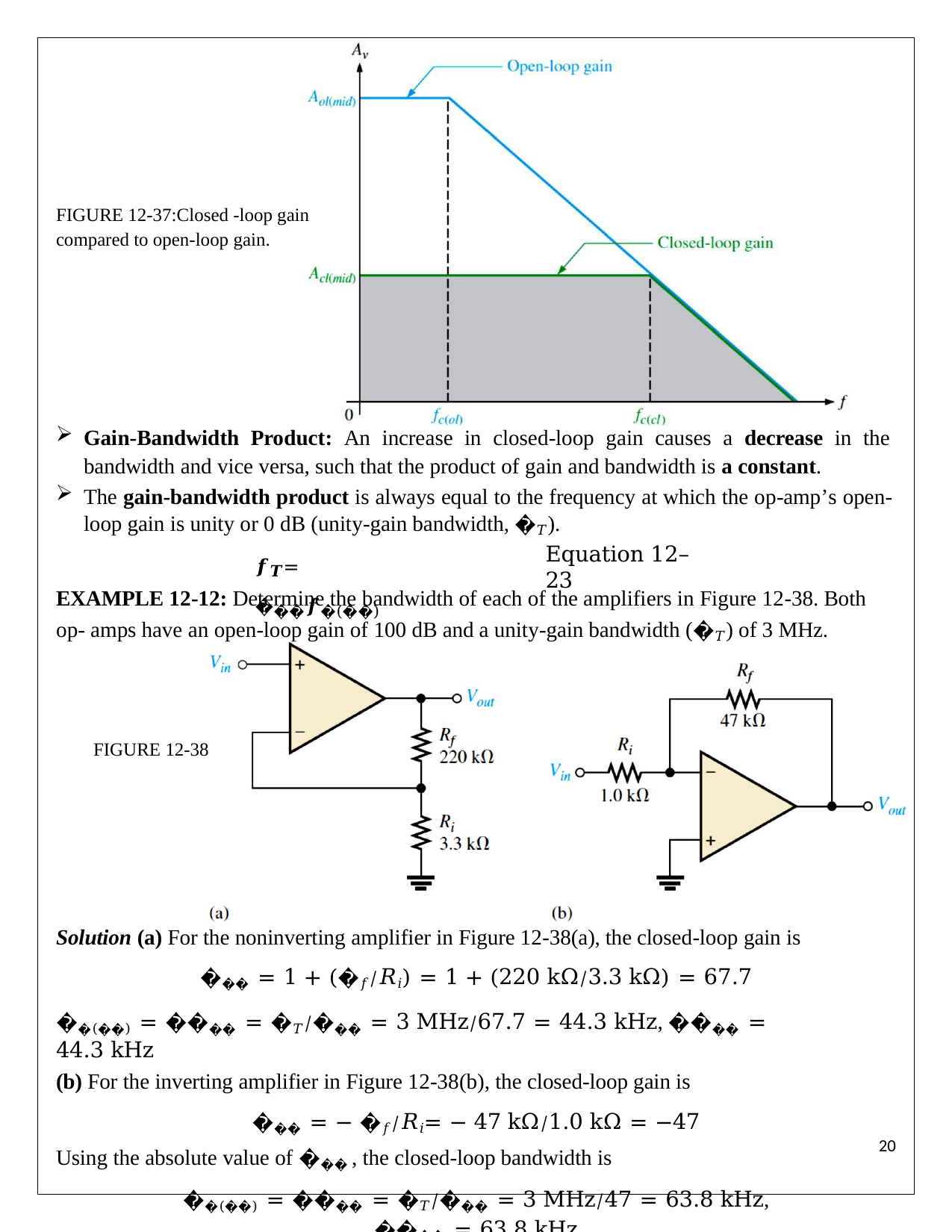

FIGURE 12-37:Closed -loop gain compared to open-loop gain.
Gain-Bandwidth  Product:  An  increase  in  closed-loop  gain  causes  a  decrease  in  the bandwidth and vice versa, such that the product of gain and bandwidth is a constant.
The gain-bandwidth product is always equal to the frequency at which the op-amp’s open- loop gain is unity or 0 dB (unity-gain bandwidth, �𝑇).
Equation 12– 23
𝒇𝑻= ���𝒇�(��)
EXAMPLE 12-12: Determine the bandwidth of each of the amplifiers in Figure 12-38. Both op- amps have an open-loop gain of 100 dB and a unity-gain bandwidth (�𝑇) of 3 MHz.

FIGURE 12-38
Solution (a) For the noninverting amplifier in Figure 12-38(a), the closed-loop gain is
���  = 1 + (�𝑓⁄𝑅𝑖) = 1 + (220 kΩ⁄3.3 kΩ) = 67.7
��(��)  = ����  = �𝑇⁄���  = 3 MHz⁄67.7 = 44.3 kHz, ����  = 44.3 kHz
(b) For the inverting amplifier in Figure 12-38(b), the closed-loop gain is
���  = − �𝑓⁄𝑅𝑖= − 47 kΩ⁄1.0 kΩ = −47
Using the absolute value of ��� , the closed-loop bandwidth is
��(��)  = ����  = �𝑇⁄���  = 3 MHz⁄47 = 63.8 kHz, ����  = 63.8 kHz
20